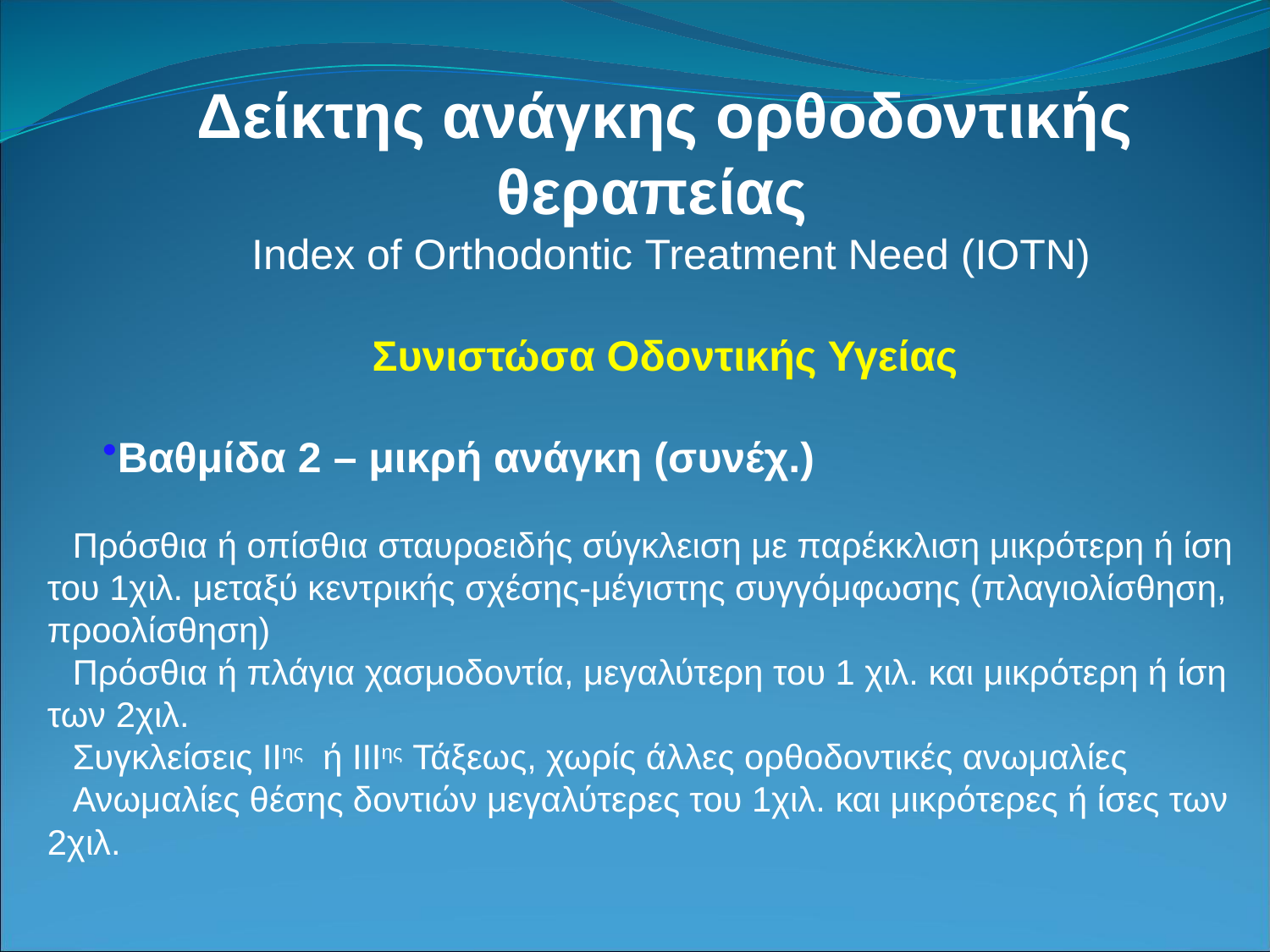

Δείκτης ανάγκης ορθοδοντικής θεραπείας
 Index of Orthodontic Treatment Need (IOTN)

Συνιστώσα Οδοντικής Υγείας

Βαθμίδα 2 – μικρή ανάγκη (συνέχ.)

Πρόσθια ή οπίσθια σταυροειδής σύγκλειση με παρέκκλιση μικρότερη ή ίση του 1χιλ. μεταξύ κεντρικής σχέσης-μέγιστης συγγόμφωσης (πλαγιολίσθηση, προολίσθηση)
Πρόσθια ή πλάγια χασμοδοντία, μεγαλύτερη του 1 χιλ. και μικρότερη ή ίση των 2χιλ.
Συγκλείσεις IIης  ή IIIης Τάξεως, χωρίς άλλες ορθοδοντικές ανωμαλίες
Ανωμαλίες θέσης δοντιών μεγαλύτερες του 1χιλ. και μικρότερες ή ίσες των 2χιλ.